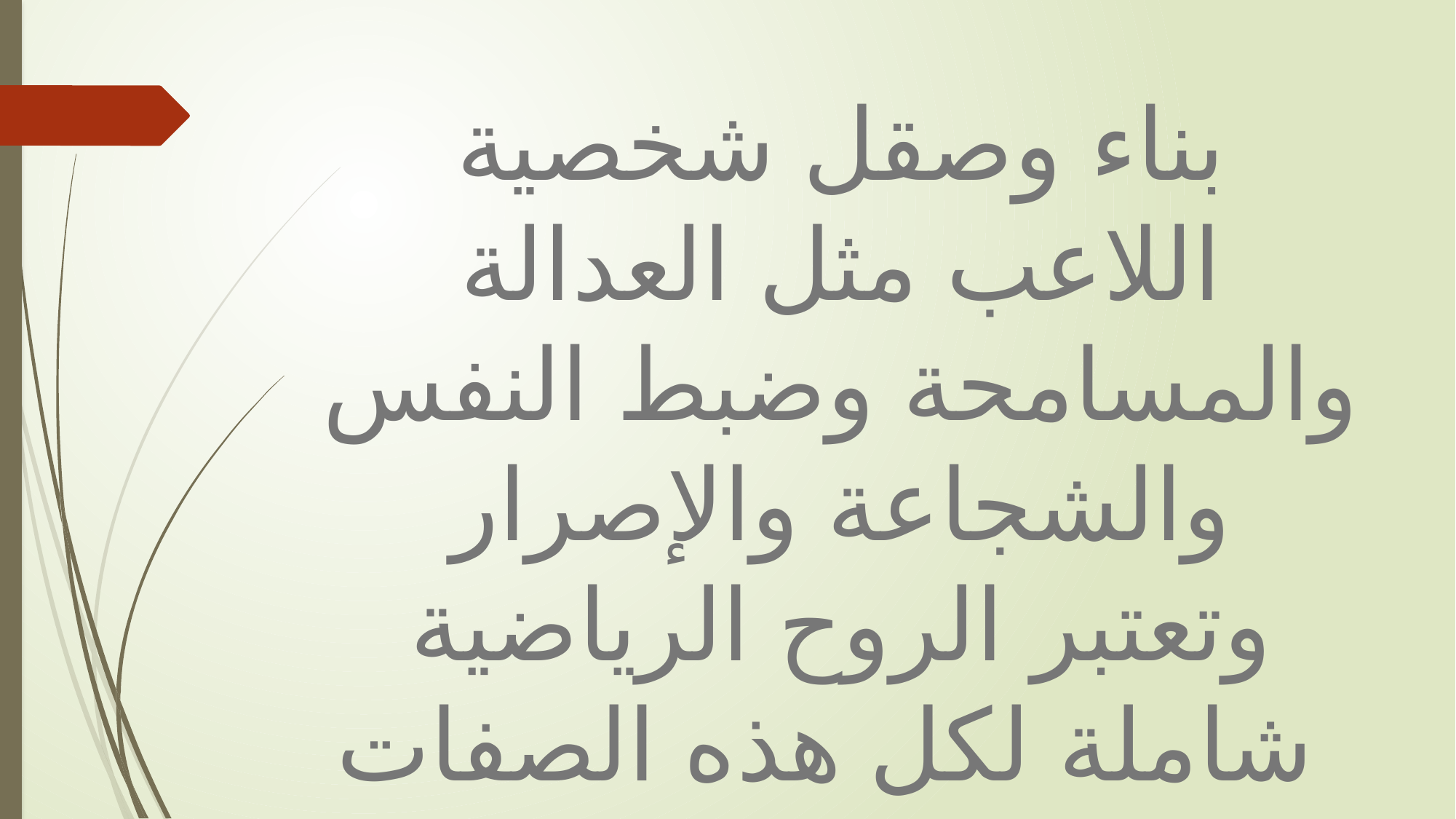

# بناء وصقل شخصية اللاعب مثل العدالة والمسامحة وضبط النفس والشجاعة والإصرار وتعتبر الروح الرياضية شاملة لكل هذه الصفات